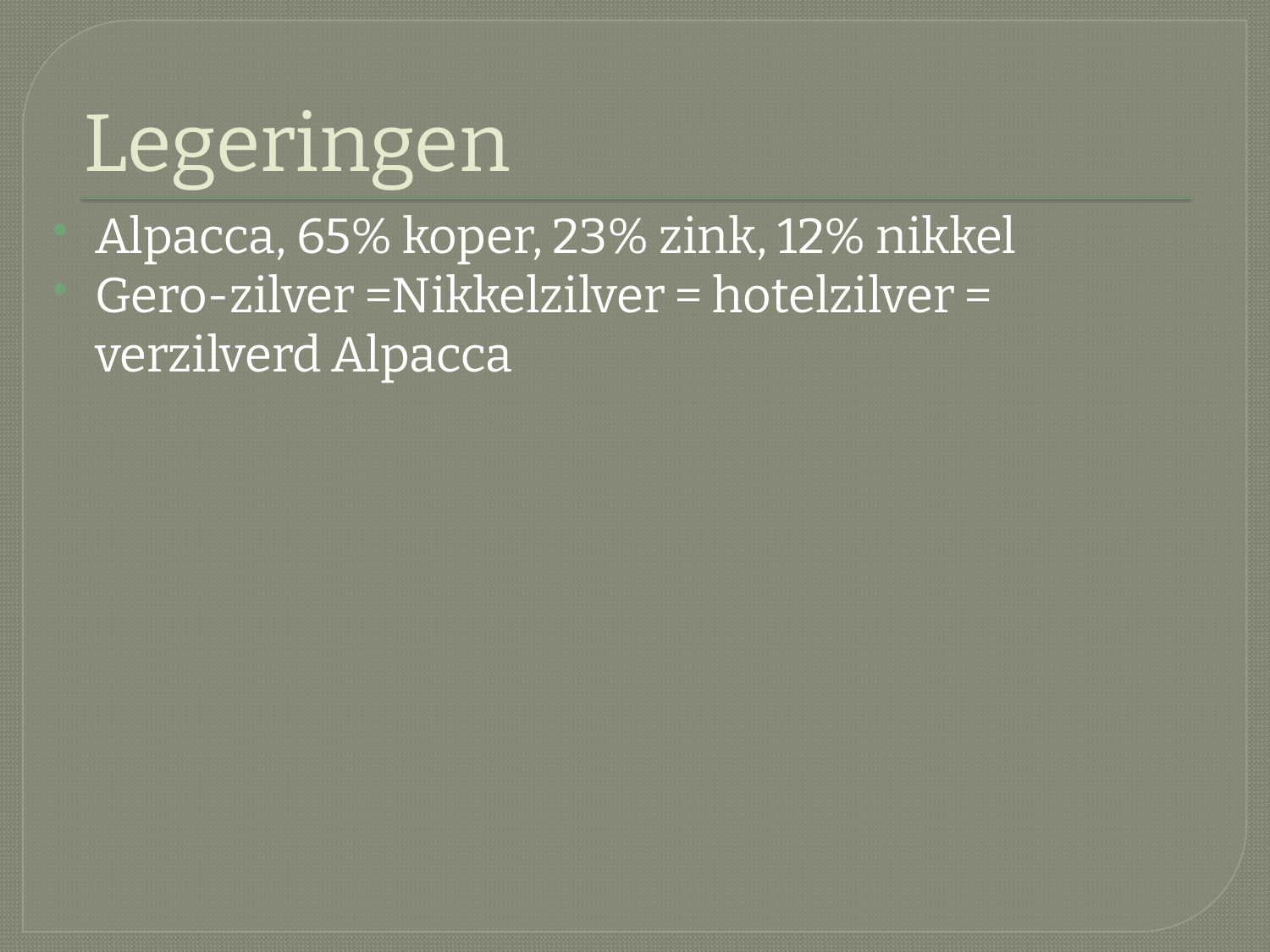

# Legeringen
Alpacca, 65% koper, 23% zink, 12% nikkel
Gero-zilver =Nikkelzilver = hotelzilver = verzilverd Alpacca